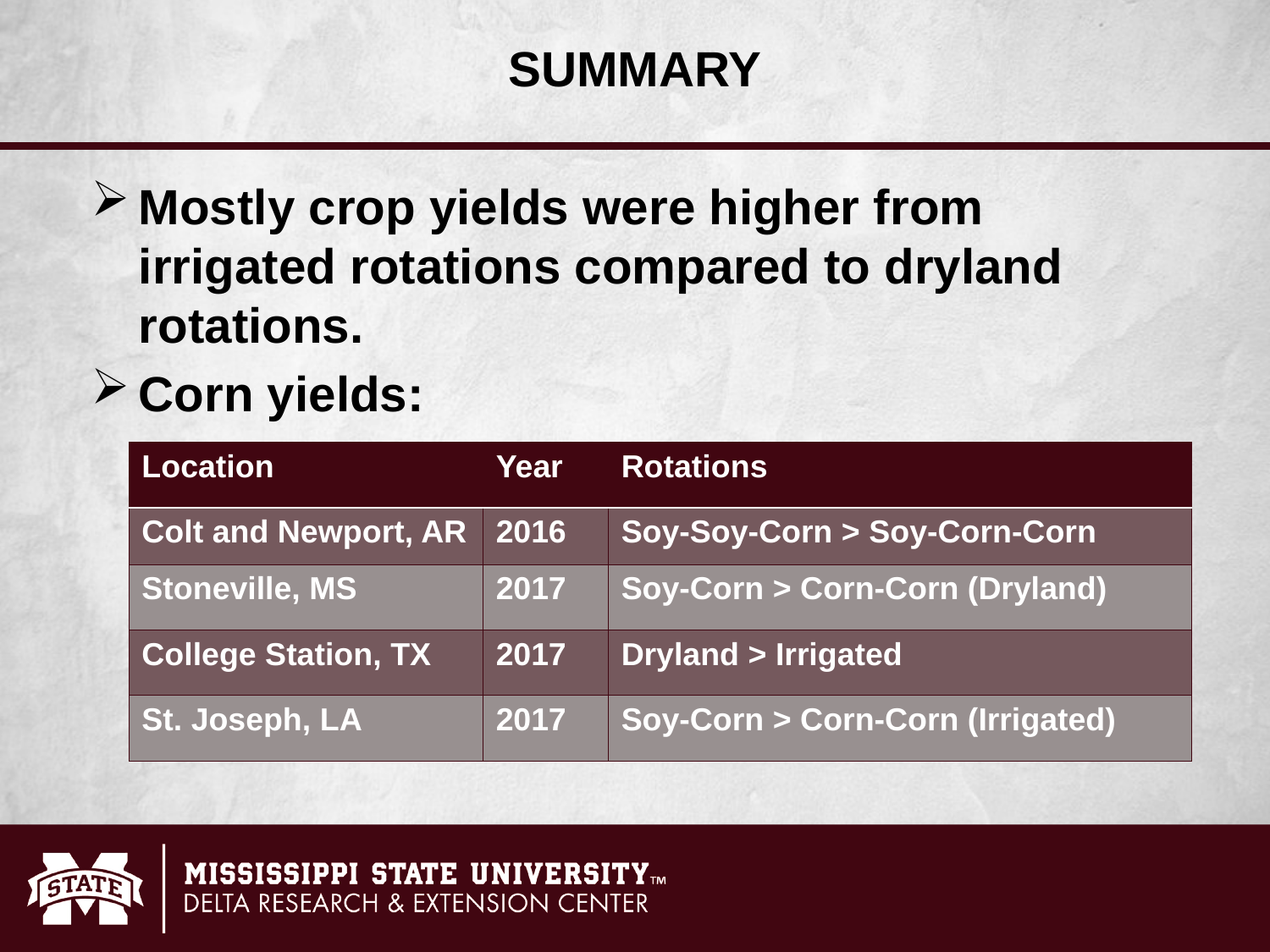

SUMMARY

Mostly crop yields were higher from irrigated rotations compared to dryland rotations.
Corn yields:

| Location | Year | Rotations |
| --- | --- | --- |
| Colt and Newport, AR | 2016 | Soy-Soy-Corn > Soy-Corn-Corn |
| Stoneville, MS | 2017 | Soy-Corn > Corn-Corn (Dryland) |
| College Station, TX | 2017 | Dryland > Irrigated |
| St. Joseph, LA | 2017 | Soy-Corn > Corn-Corn (Irrigated) |